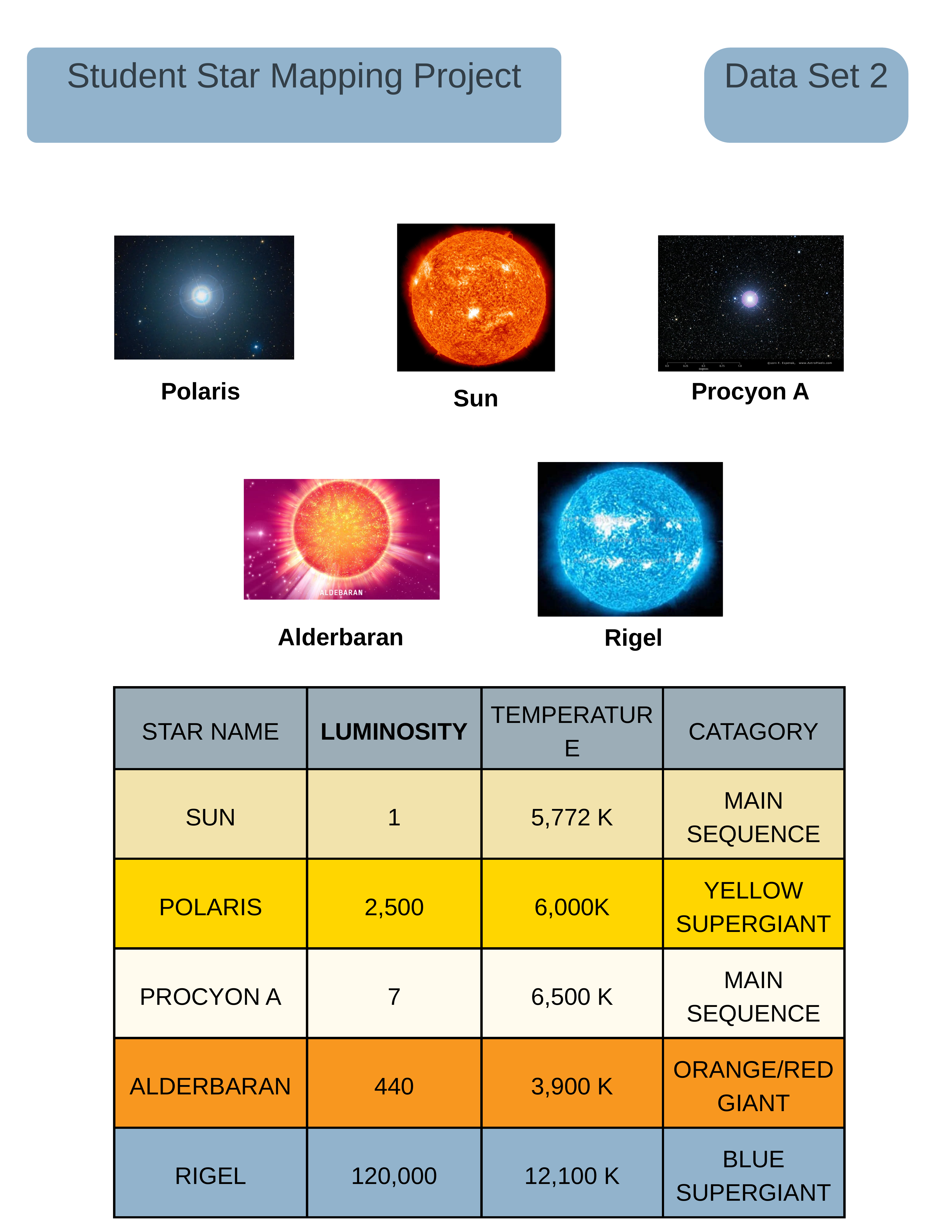

Student Star Mapping Project

Data Set 2

Polaris
Procyon A
Sun

Alderbaran
Rigel
| STAR NAME | LUMINOSITY | TEMPERATURE | CATAGORY |
| --- | --- | --- | --- |
| SUN | 1 | 5,772 K | MAIN SEQUENCE |
| POLARIS | 2,500 | 6,000K | YELLOW SUPERGIANT |
| PROCYON A | 7 | 6,500 K | MAIN SEQUENCE |
| ALDERBARAN | 440 | 3,900 K | ORANGE/RED GIANT |
| RIGEL | 120,000 | 12,100 K | BLUE SUPERGIANT |